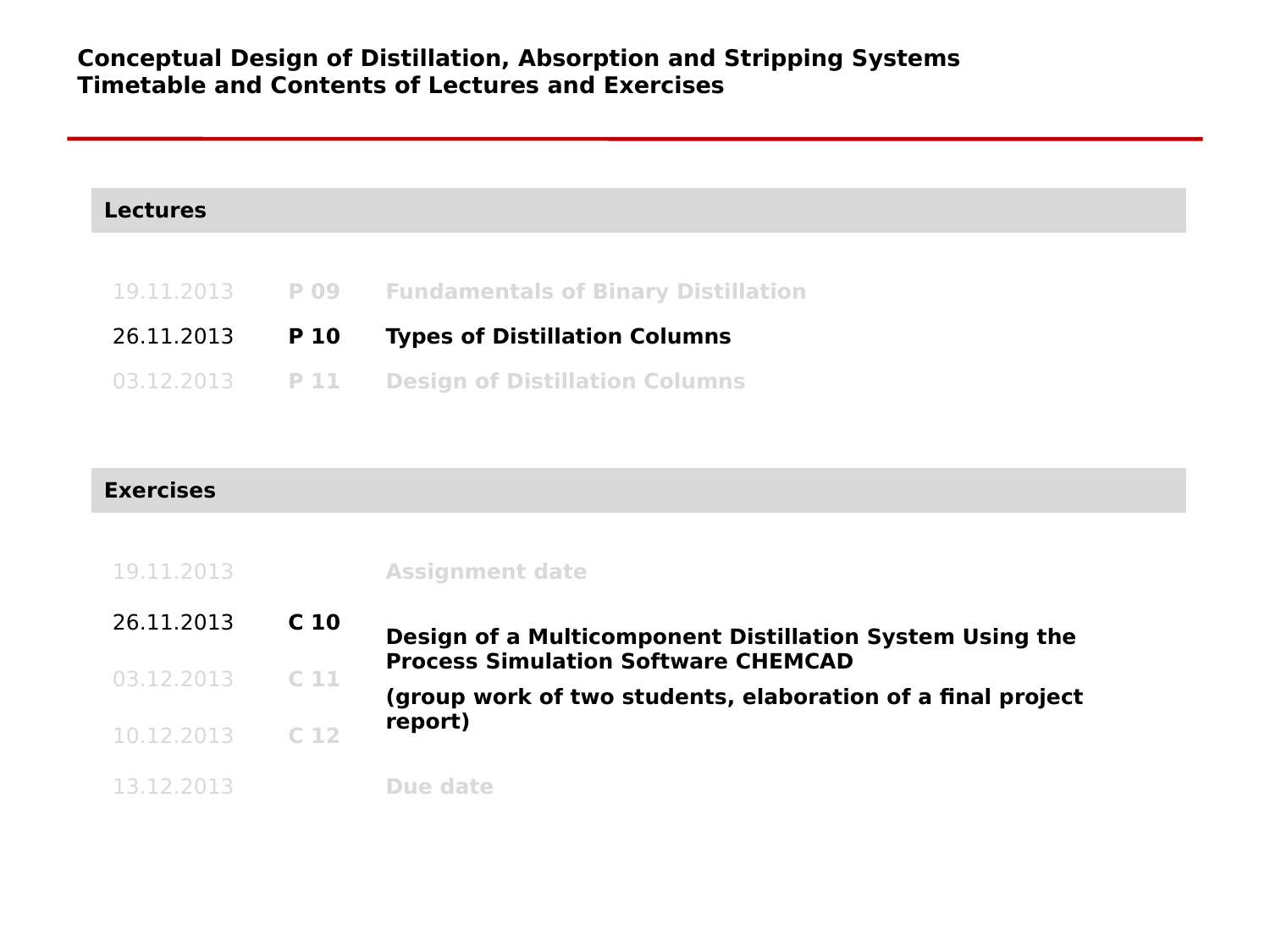

# Conceptual Design of Distillation, Absorption and Stripping Systems Timetable and Contents of Lectures and Exercises
| Lectures |  |  |  |
| --- | --- | --- | --- |
|  |  |  |  |
| 19.11.2013 | P 09 | Fundamentals of Binary Distillation |  |
| 26.11.2013 | P 10 | Types of Distillation Columns |  |
| 03.12.2013 | P 11 | Design of Distillation Columns |  |
|  |  |  |  |
| Exercises |  |  |  |
|  |  |  |  |
| 19.11.2013 |  | Assignment date |  |
| 26.11.2013 | C 10 | Design of a Multicomponent Distillation System Using the Process Simulation Software CHEMCAD (group work of two students, elaboration of a final project report) |  |
| 03.12.2013 | C 11 |  |  |
| 10.12.2013 | C 12 |  |  |
| 13.12.2013 |  | Due date |  |